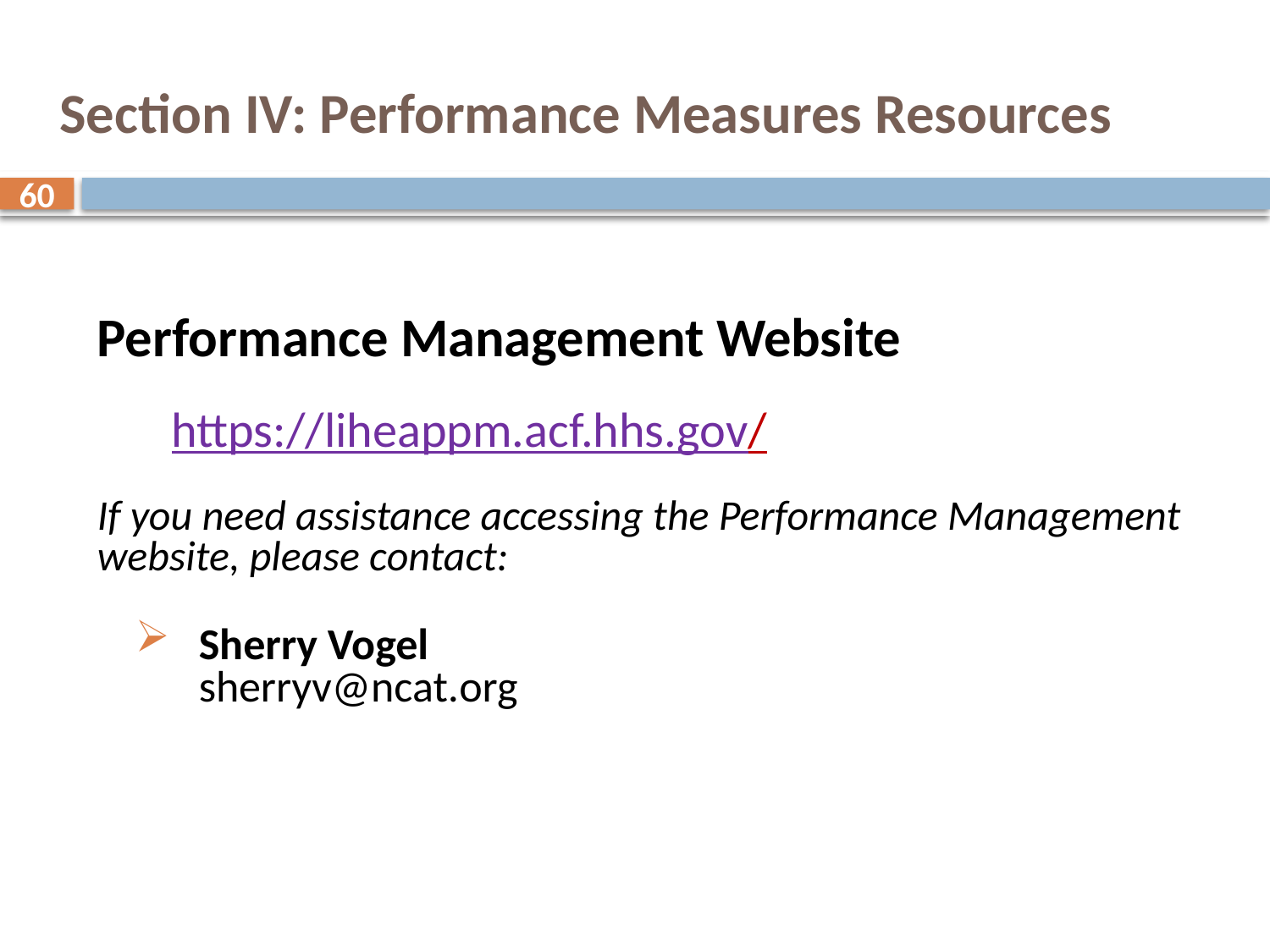

# Section IV: Performance Measures Resources
60

Performance Management Website

	 https://liheappm.acf.hhs.gov/

If you need assistance accessing the Performance Management website, please contact:

Sherry Vogel
sherryv@ncat.org